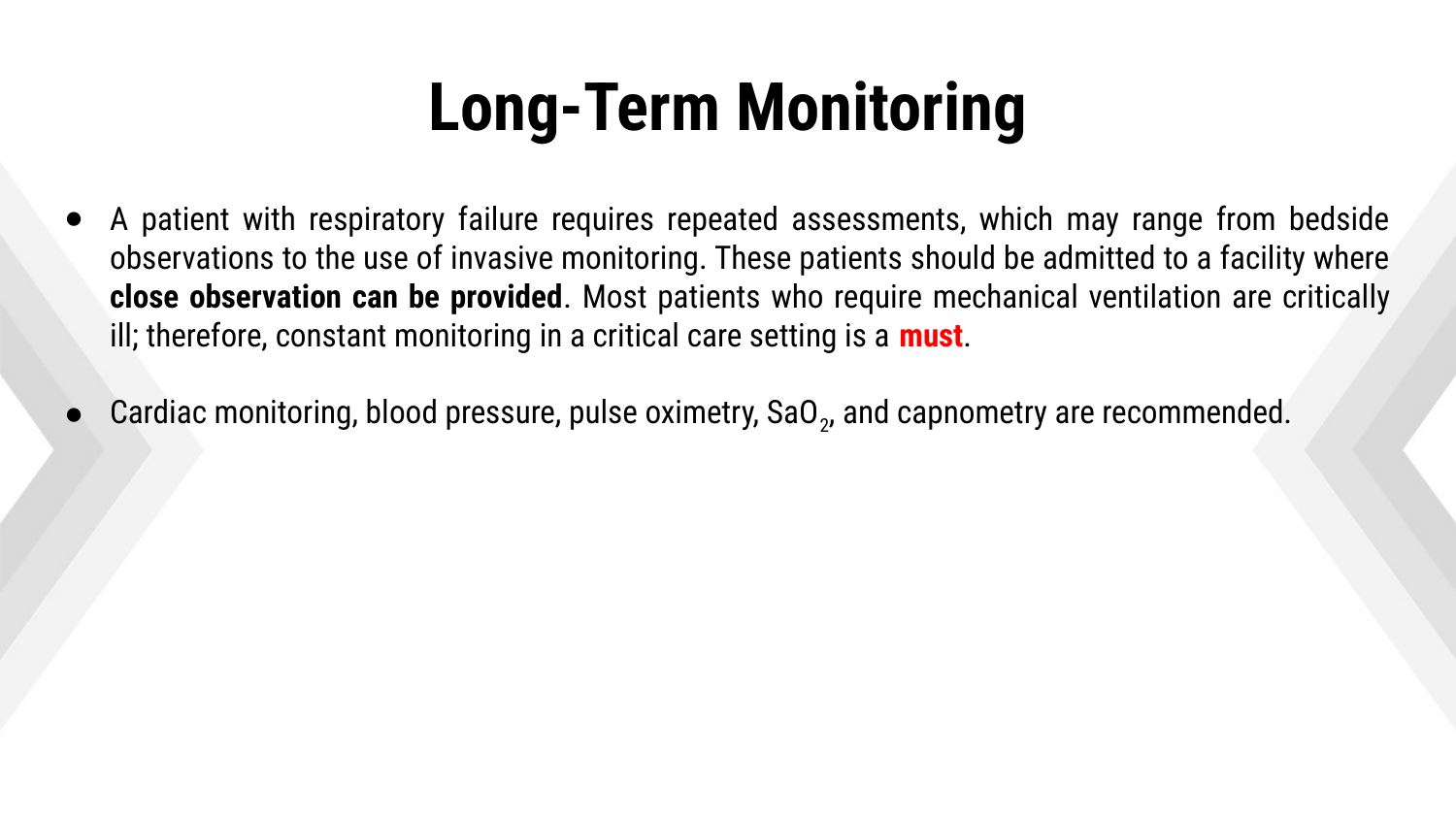

# Long-Term Monitoring
A patient with respiratory failure requires repeated assessments, which may range from bedside observations to the use of invasive monitoring. These patients should be admitted to a facility where close observation can be provided. Most patients who require mechanical ventilation are critically ill; therefore, constant monitoring in a critical care setting is a must.

Cardiac monitoring, blood pressure, pulse oximetry, SaO2, and capnometry are recommended.